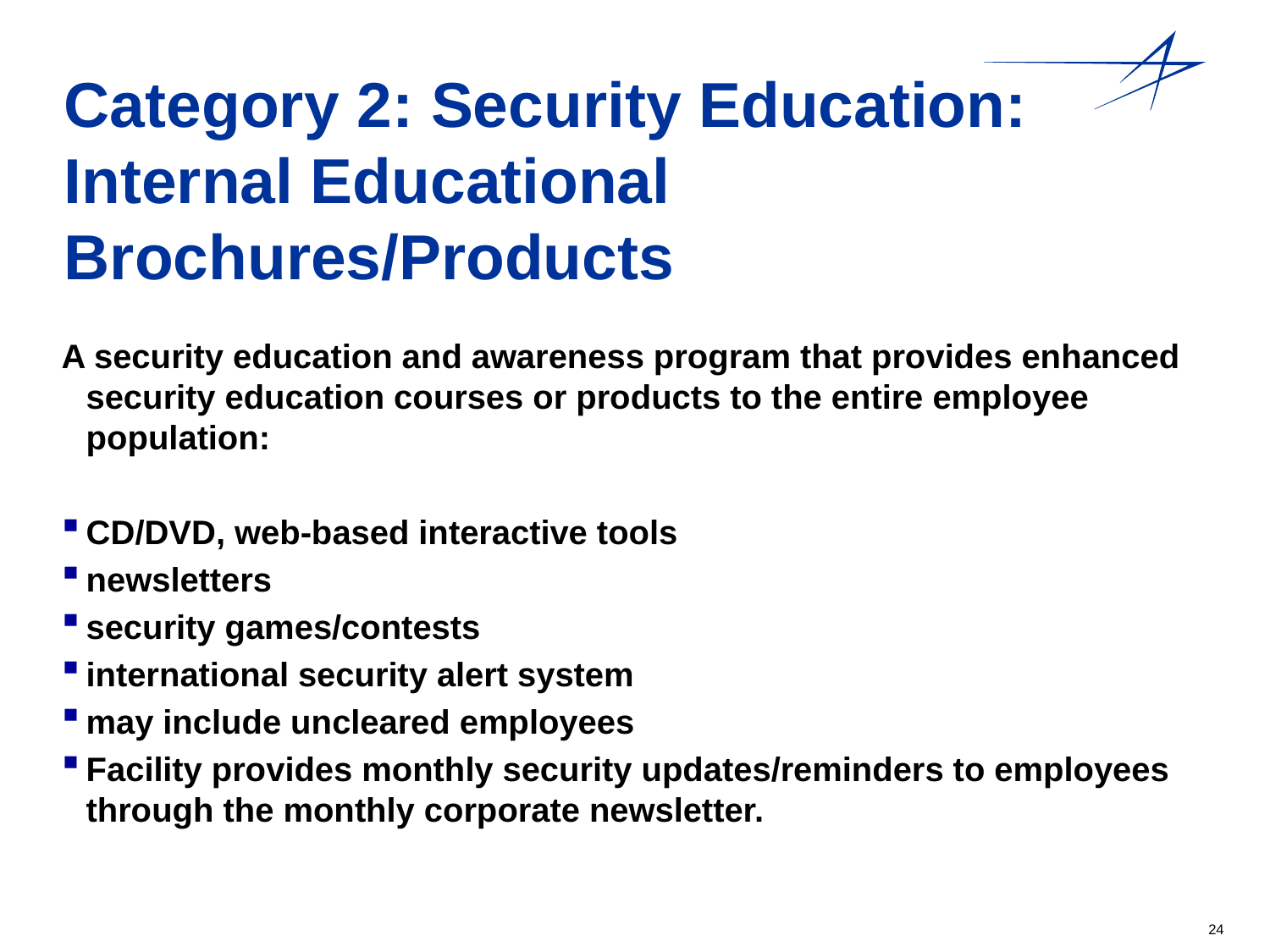

# Category 2: Security Education: Internal Educational Brochures/Products
A security education and awareness program that provides enhanced security education courses or products to the entire employee population:

CD/DVD, web-based interactive tools
newsletters
security games/contests
international security alert system
may include uncleared employees
Facility provides monthly security updates/reminders to employees through the monthly corporate newsletter.